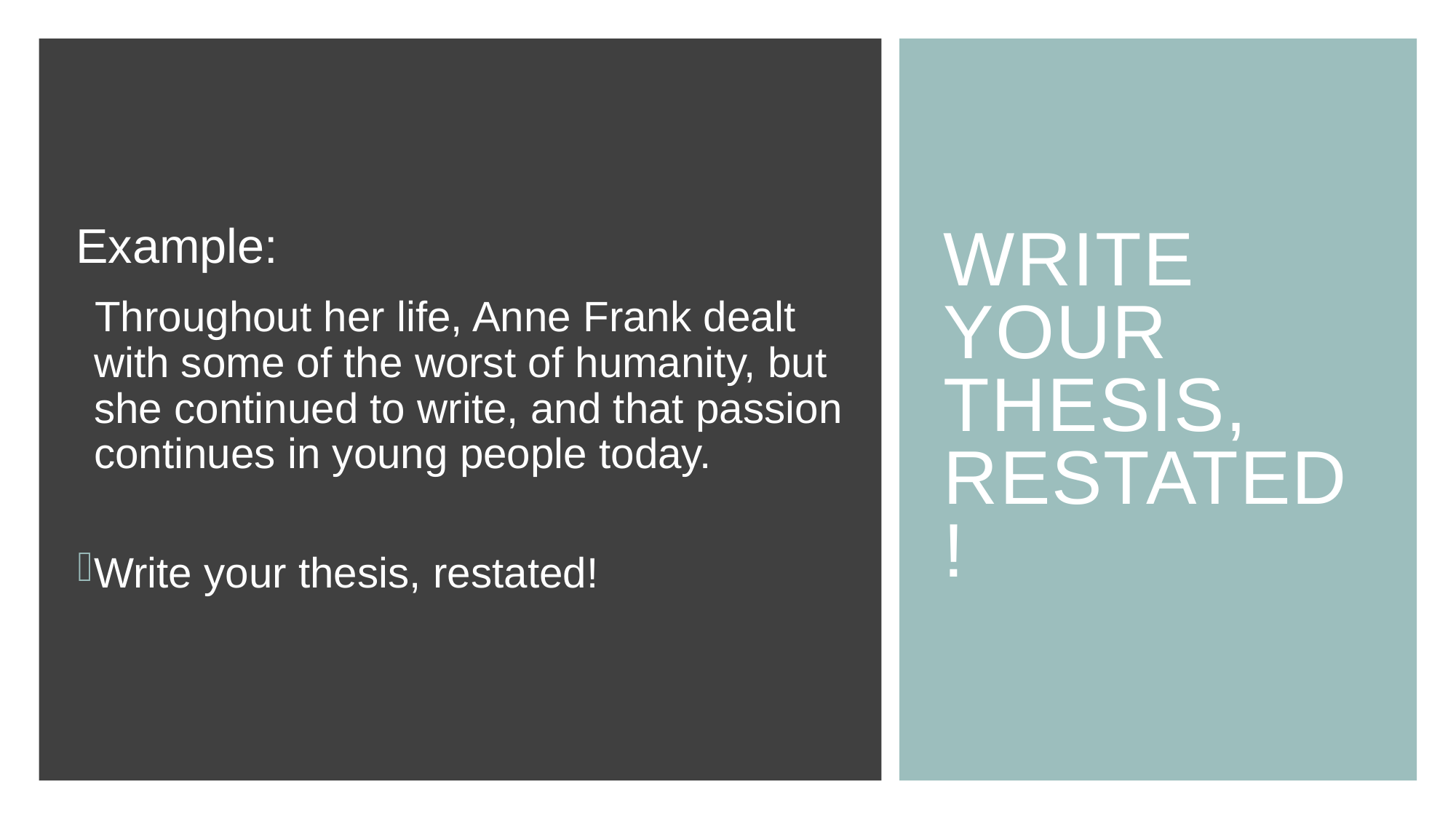

Example:
Throughout her life, Anne Frank dealt with some of the worst of humanity, but she continued to write, and that passion continues in young people today.

Write your thesis, restated!
# Write your Thesis, restated!